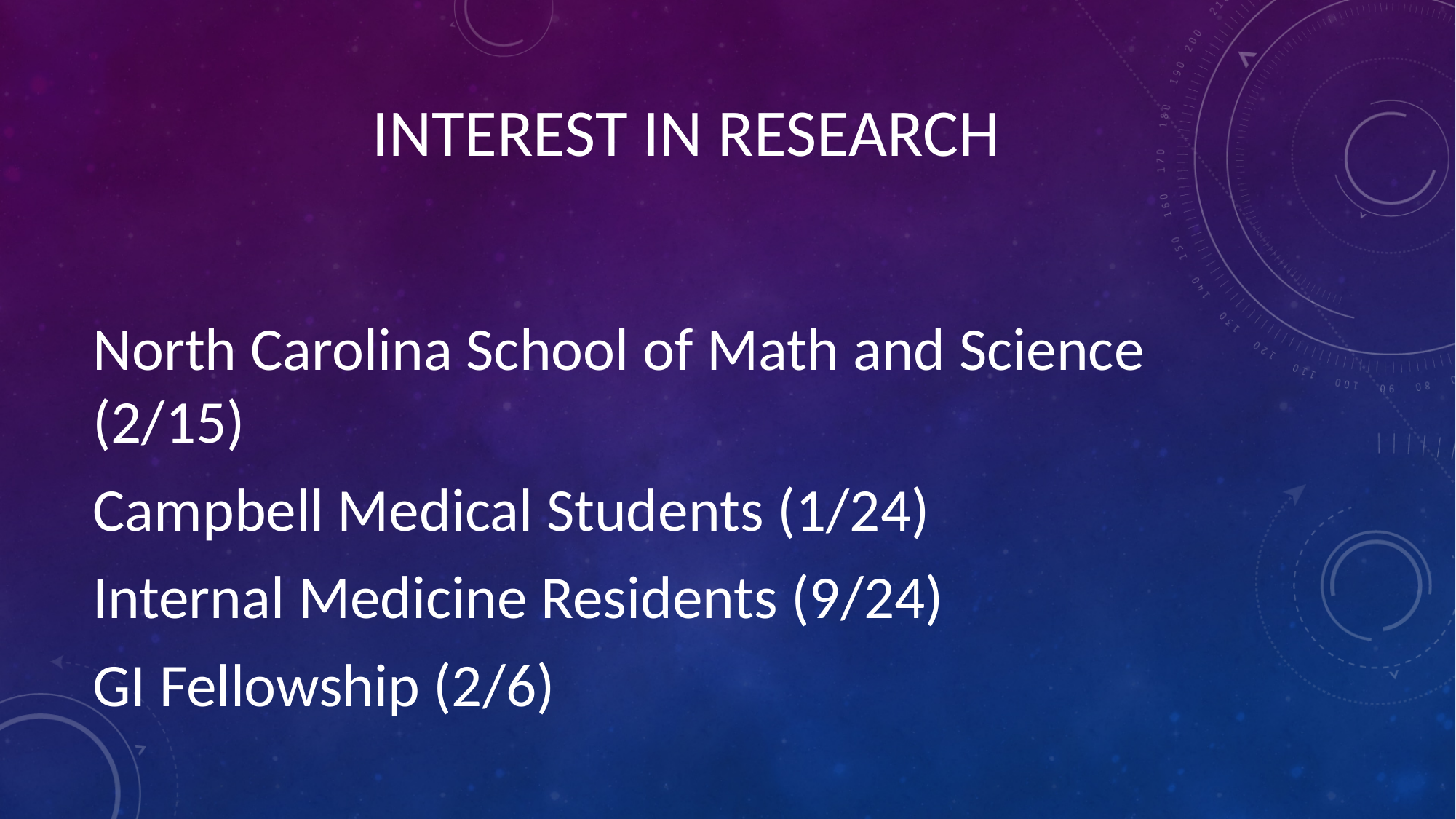

# INTEREST IN RESEARCH
North Carolina School of Math and Science (2/15)
Campbell Medical Students (1/24)
Internal Medicine Residents (9/24)
GI Fellowship (2/6)